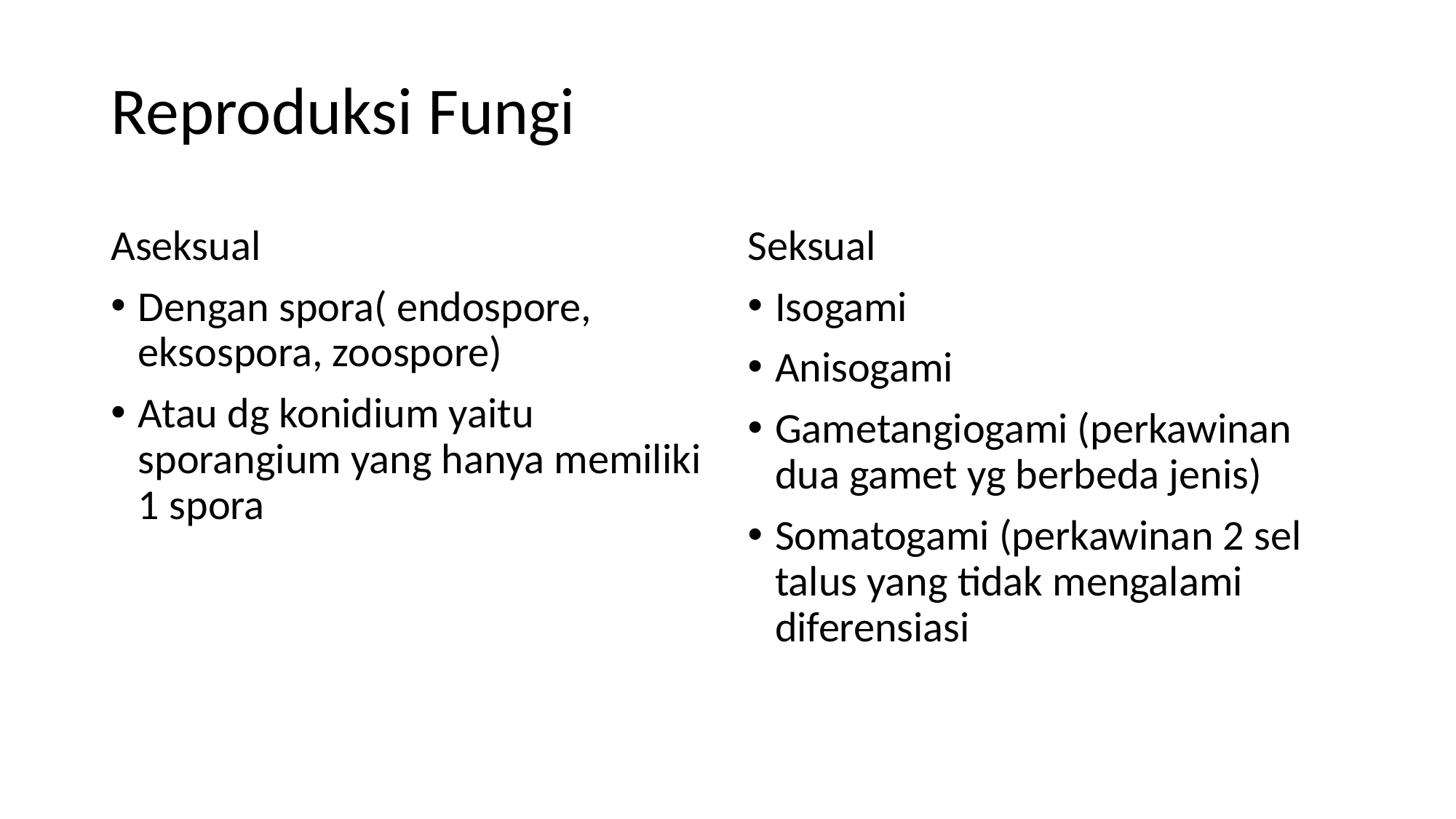

# Reproduksi Fungi
Aseksual
Dengan spora( endospore, eksospora, zoospore)
Atau dg konidium yaitu sporangium yang hanya memiliki 1 spora
Seksual
Isogami
Anisogami
Gametangiogami (perkawinan dua gamet yg berbeda jenis)
Somatogami (perkawinan 2 sel talus yang tidak mengalami diferensiasi